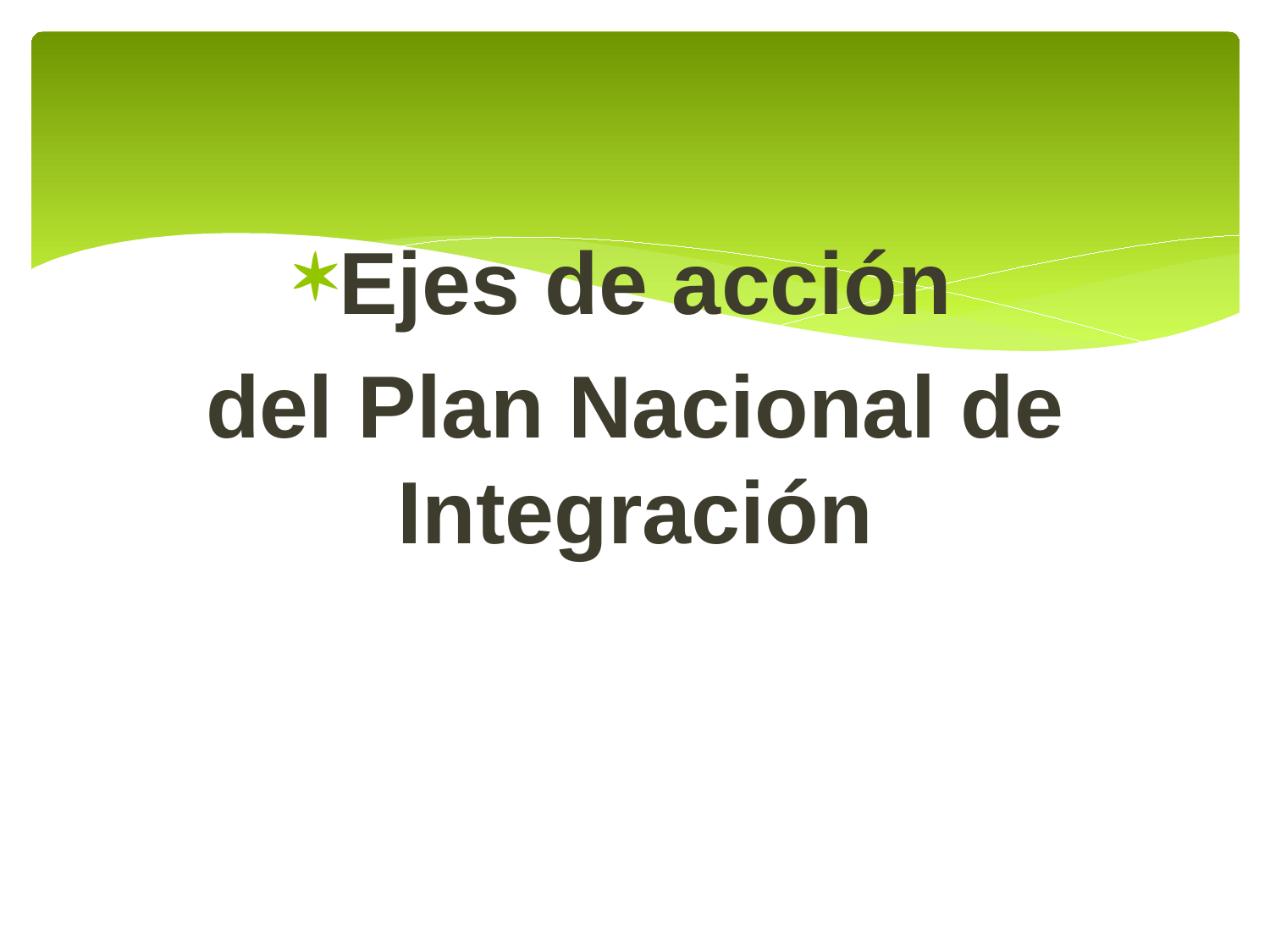

Ejes de acción
del Plan Nacional de Integración